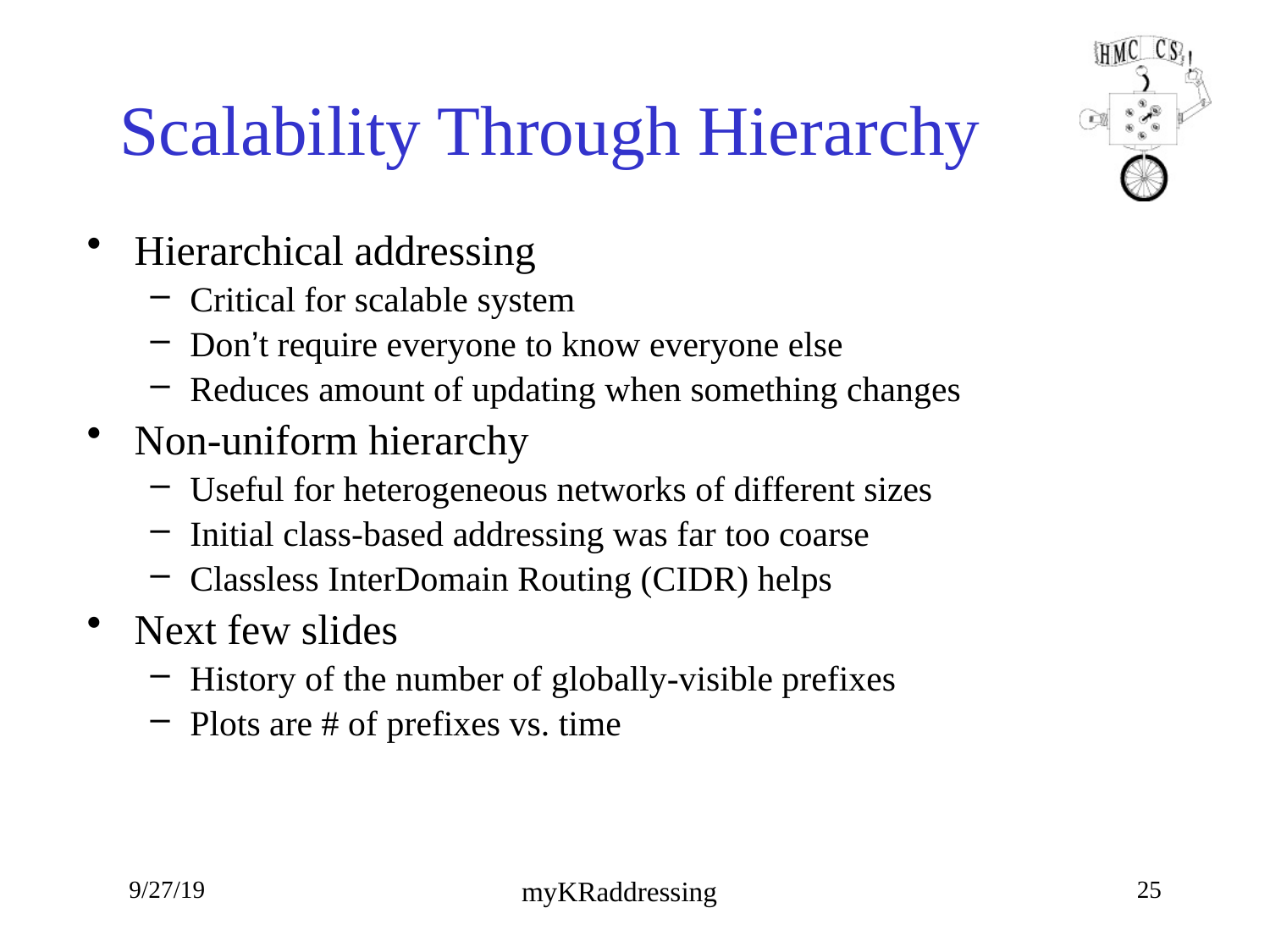

# Scalability Through Hierarchy
Hierarchical addressing
Critical for scalable system
Don’t require everyone to know everyone else
Reduces amount of updating when something changes
Non-uniform hierarchy
Useful for heterogeneous networks of different sizes
Initial class-based addressing was far too coarse
Classless InterDomain Routing (CIDR) helps
Next few slides
History of the number of globally-visible prefixes
Plots are # of prefixes vs. time
9/27/19
25